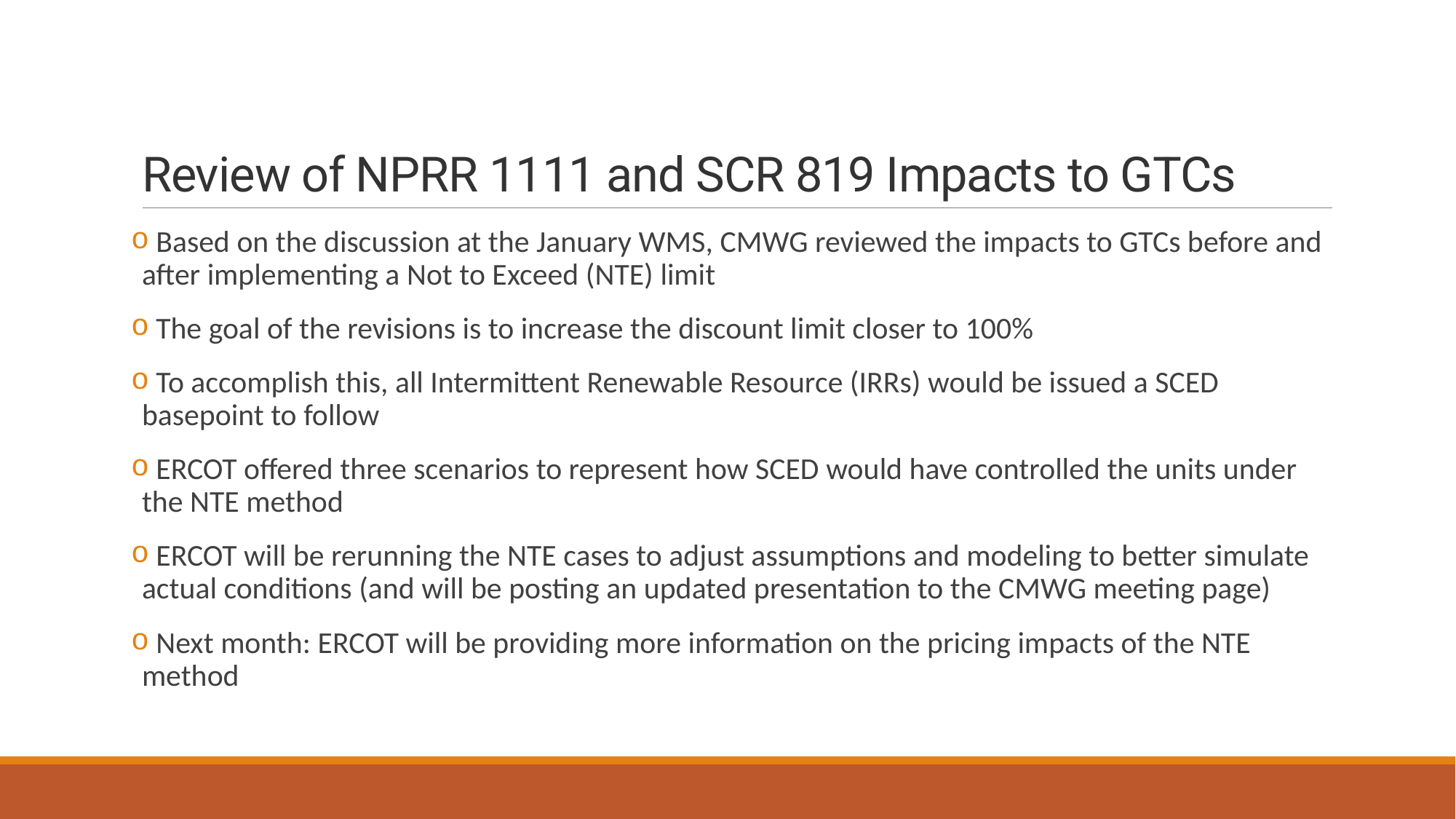

# Review of NPRR 1111 and SCR 819 Impacts to GTCs
 Based on the discussion at the January WMS, CMWG reviewed the impacts to GTCs before and after implementing a Not to Exceed (NTE) limit
 The goal of the revisions is to increase the discount limit closer to 100%
 To accomplish this, all Intermittent Renewable Resource (IRRs) would be issued a SCED basepoint to follow
 ERCOT offered three scenarios to represent how SCED would have controlled the units under the NTE method
 ERCOT will be rerunning the NTE cases to adjust assumptions and modeling to better simulate actual conditions (and will be posting an updated presentation to the CMWG meeting page)
 Next month: ERCOT will be providing more information on the pricing impacts of the NTE method